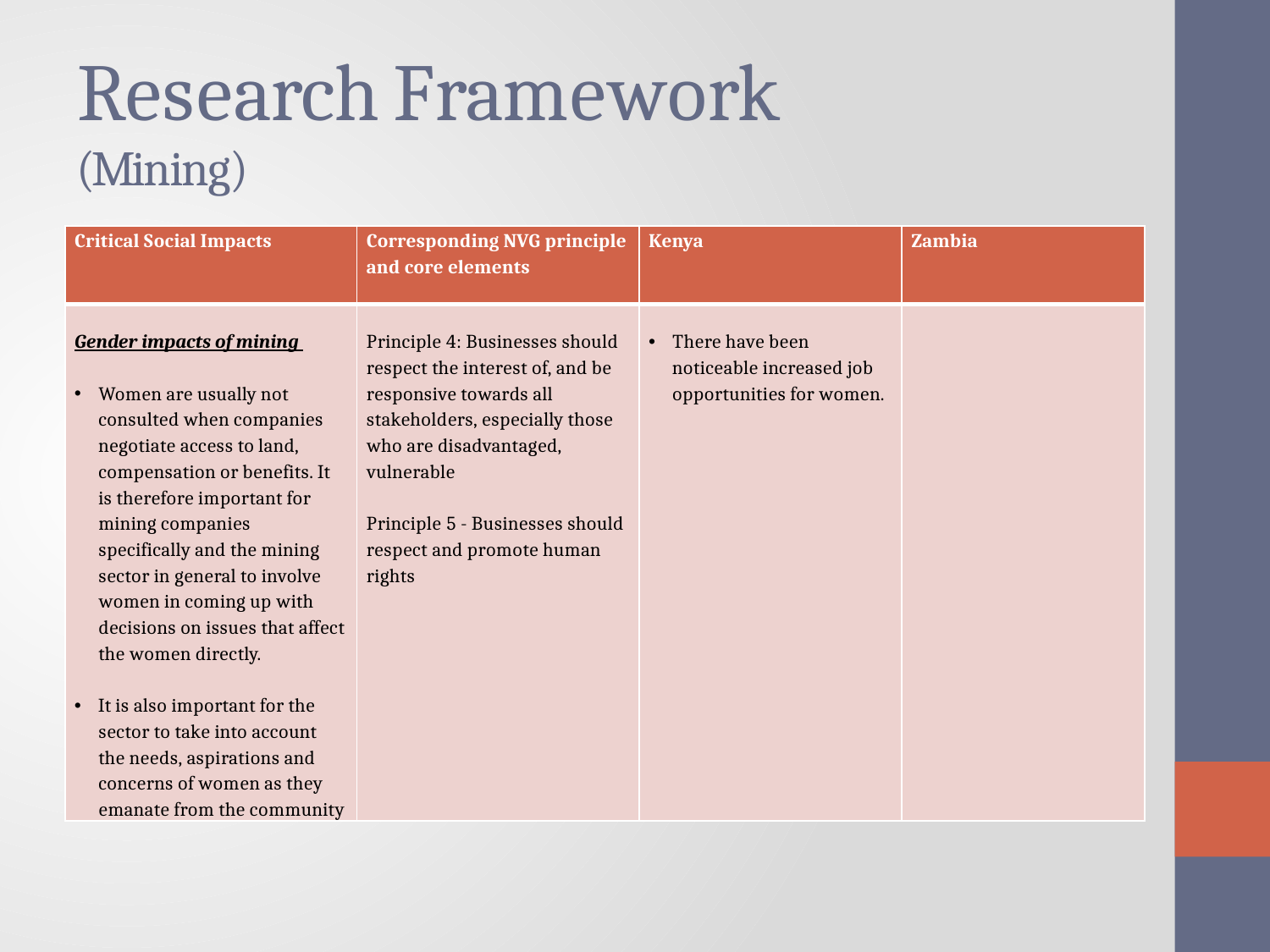

# Research Framework (Mining)
| Critical Social Impacts | Corresponding NVG principle and core elements | Kenya | Zambia |
| --- | --- | --- | --- |
| Gender impacts of mining Women are usually not consulted when companies negotiate access to land, compensation or benefits. It is therefore important for mining companies specifically and the mining sector in general to involve women in coming up with decisions on issues that affect the women directly. It is also important for the sector to take into account the needs, aspirations and concerns of women as they emanate from the community | Principle 4: Businesses should respect the interest of, and be responsive towards all stakeholders, especially those who are disadvantaged, vulnerable Principle 5 - Businesses should respect and promote human rights | There have been noticeable increased job opportunities for women. |  |